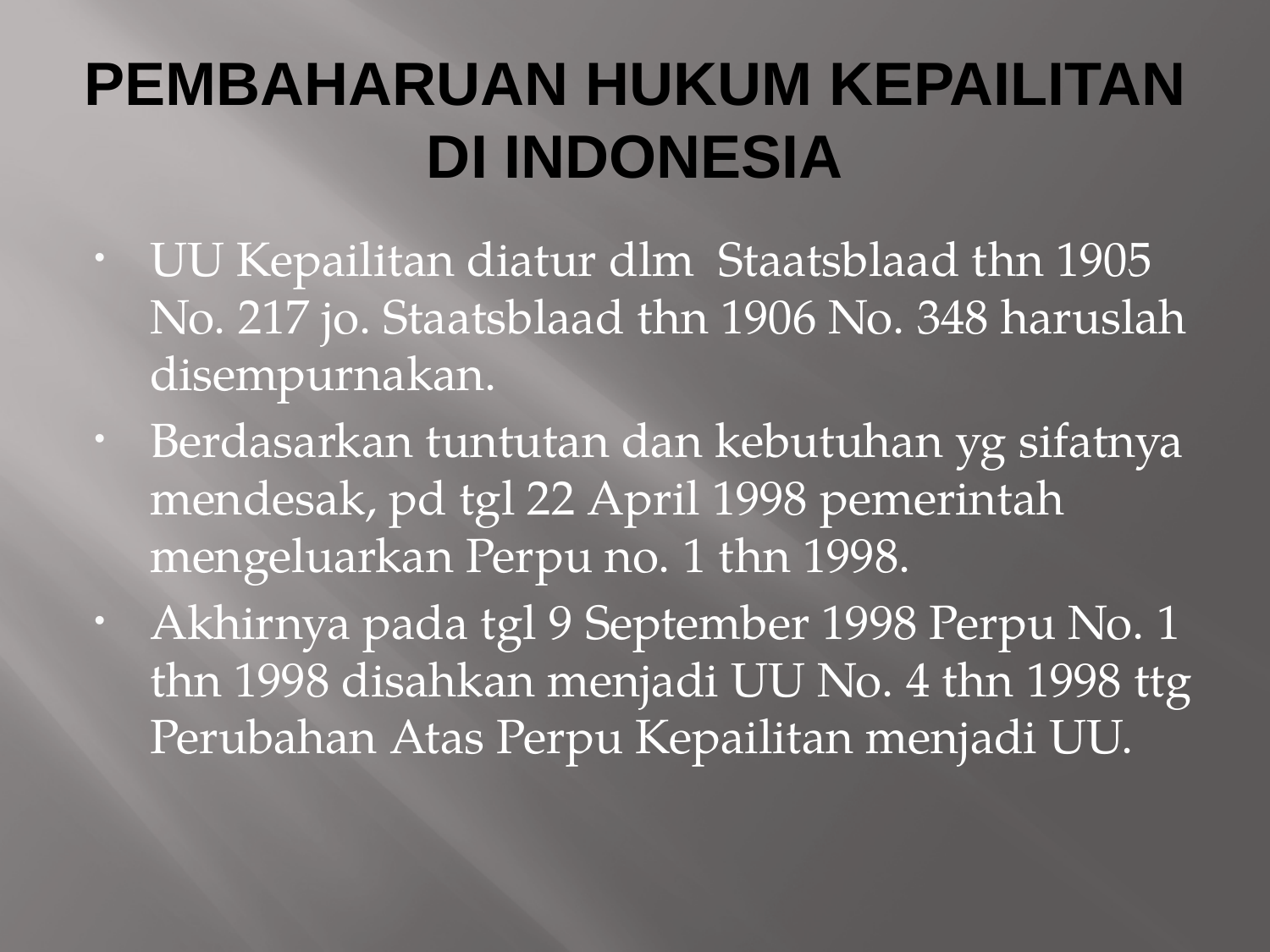

# PEMBAHARUAN HUKUM KEPAILITAN DI INDONESIA
UU Kepailitan diatur dlm  Staatsblaad thn 1905 No. 217 jo. Staatsblaad thn 1906 No. 348 haruslah disempurnakan.
Berdasarkan tuntutan dan kebutuhan yg sifatnya mendesak, pd tgl 22 April 1998 pemerintah mengeluarkan Perpu no. 1 thn 1998.
Akhirnya pada tgl 9 September 1998 Perpu No. 1 thn 1998 disahkan menjadi UU No. 4 thn 1998 ttg Perubahan Atas Perpu Kepailitan menjadi UU.